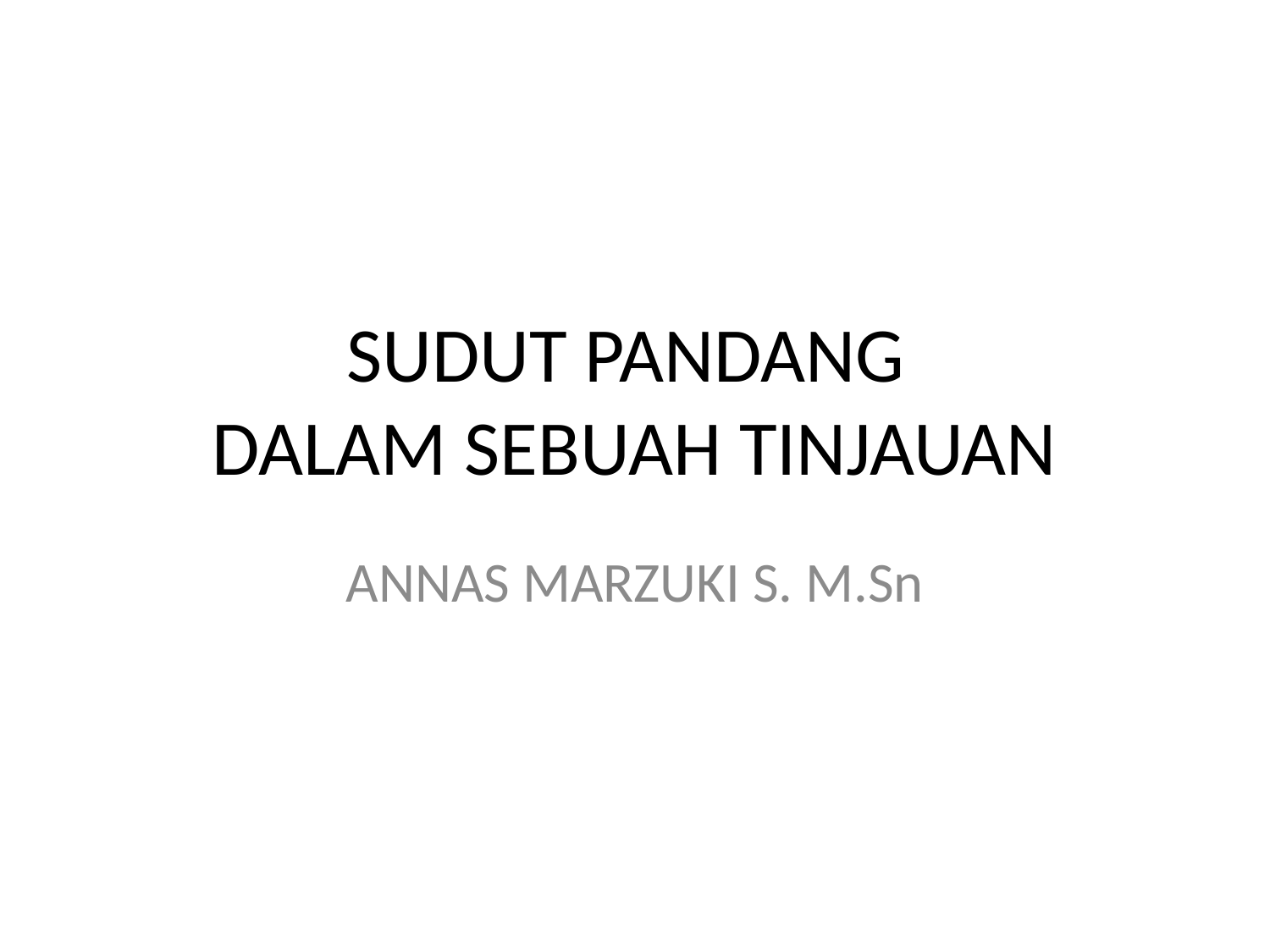

# SUDUT PANDANG DALAM SEBUAH TINJAUAN
ANNAS MARZUKI S. M.Sn